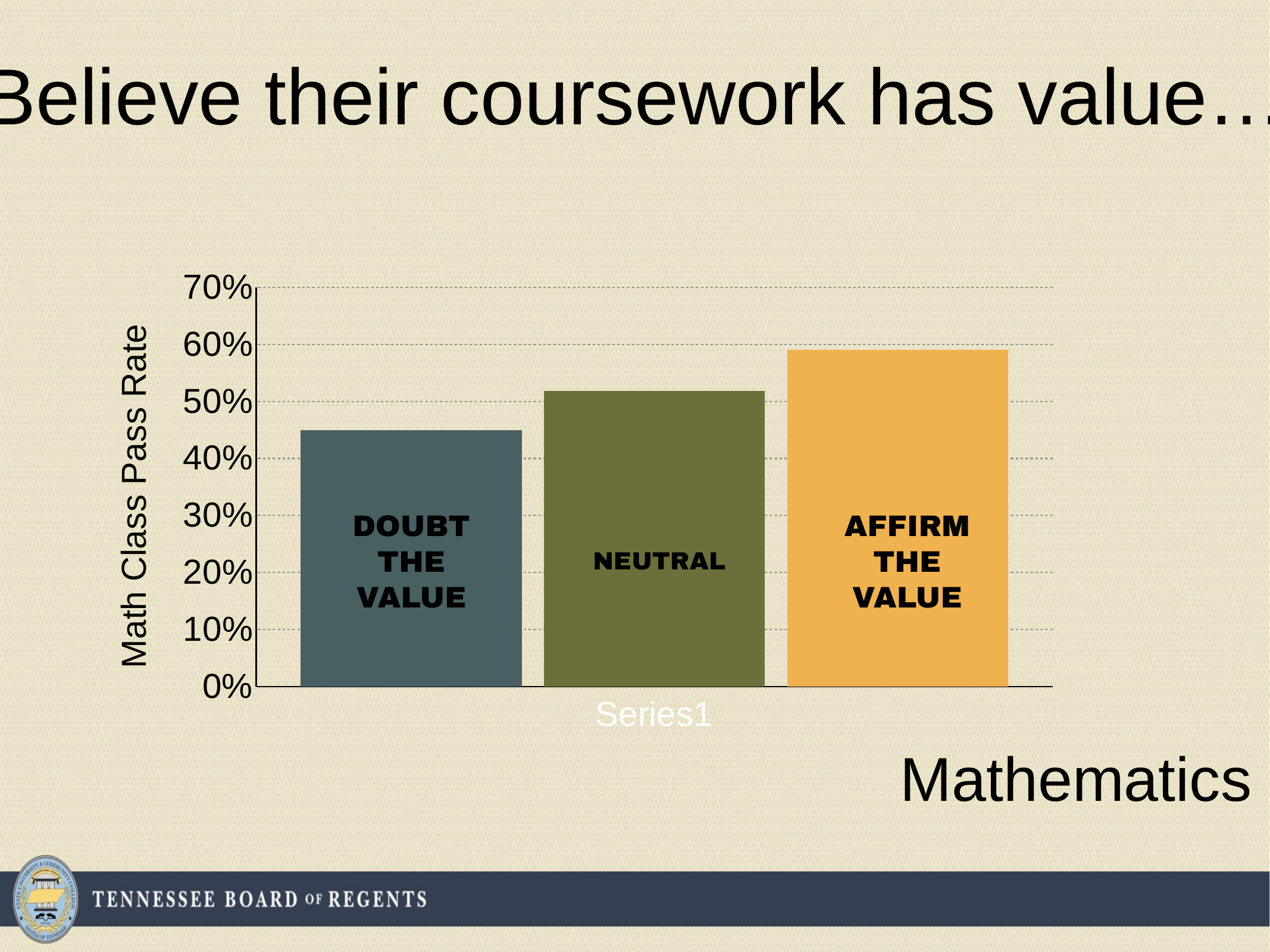

Believe their coursework has value…

### Chart

| Category | Fixed Mindset | Neutral | Growth Mindset |
|---|---|---|---|
|  | 0.45 | 0.518 | 0.59 |
DOUBT THE VALUE
AFFIRM THE VALUE
NEUTRAL
Mathematics